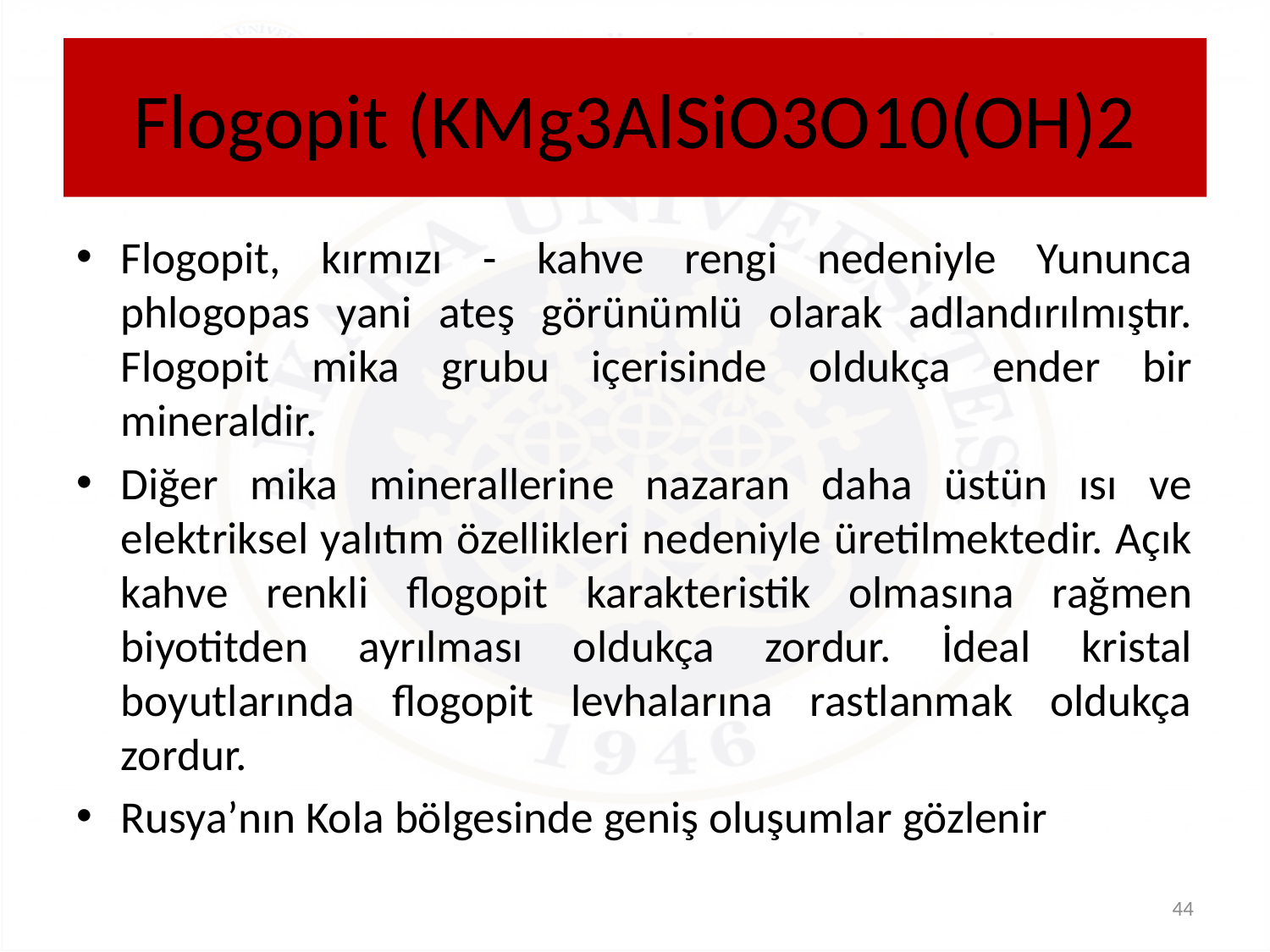

# Flogopit (KMg3AlSiO3O10(OH)2
Flogopit, kırmızı - kahve rengi nedeniyle Yununca phlogopas yani ateş görünümlü olarak adlandırılmıştır. Flogopit mika grubu içerisinde oldukça ender bir mineraldir.
Diğer mika minerallerine nazaran daha üstün ısı ve elektriksel yalıtım özellikleri nedeniyle üretilmektedir. Açık kahve renkli flogopit karakteristik olmasına rağmen biyotitden ayrılması oldukça zordur. İdeal kristal boyutlarında flogopit levhalarına rastlanmak oldukça zordur.
Rusya’nın Kola bölgesinde geniş oluşumlar gözlenir
44